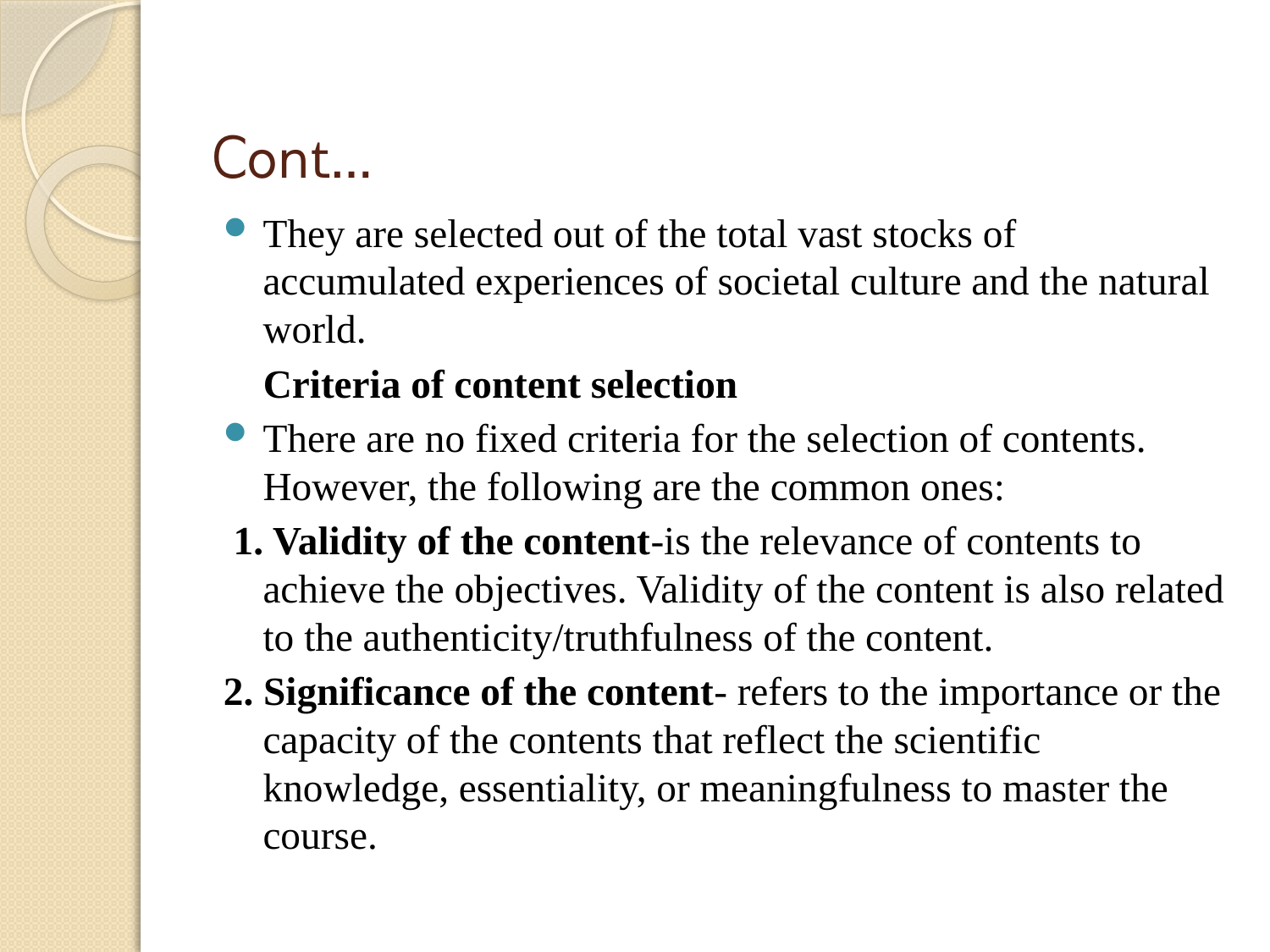

# Cont…
They are selected out of the total vast stocks of accumulated experiences of societal culture and the natural world.
    Criteria of content selection
There are no fixed criteria for the selection of contents. However, the following are the common ones:
 1. Validity of the content-is the relevance of contents to achieve the objectives. Validity of the content is also related to the authenticity/truthfulness of the content.
2. Significance of the content- refers to the importance or the capacity of the contents that reflect the scientific knowledge, essentiality, or meaningfulness to master the course.